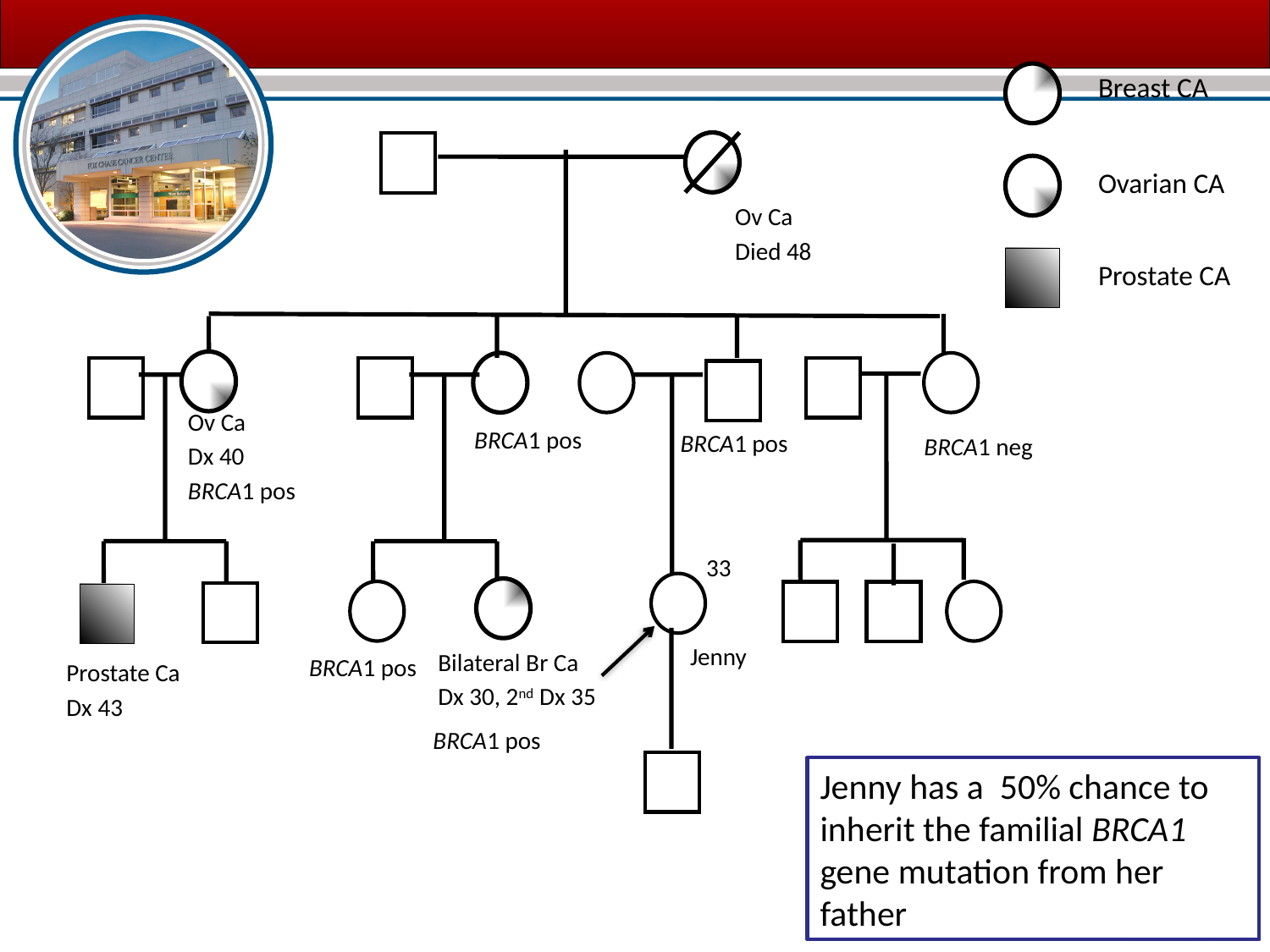

Breast CA

Ovarian CA

Prostate CA

Ov Ca
Died 48

Ov Ca
Dx 40
BRCA1 pos
BRCA1 pos

BRCA1 pos

BRCA1 neg

33

Jenny

Bilateral Br Ca
Dx 30, 2nd Dx 35
BRCA1 pos
Prostate Ca
Dx 43
BRCA1 pos

Jenny has a  50% chance to inherit the familial BRCA1 gene mutation from her father